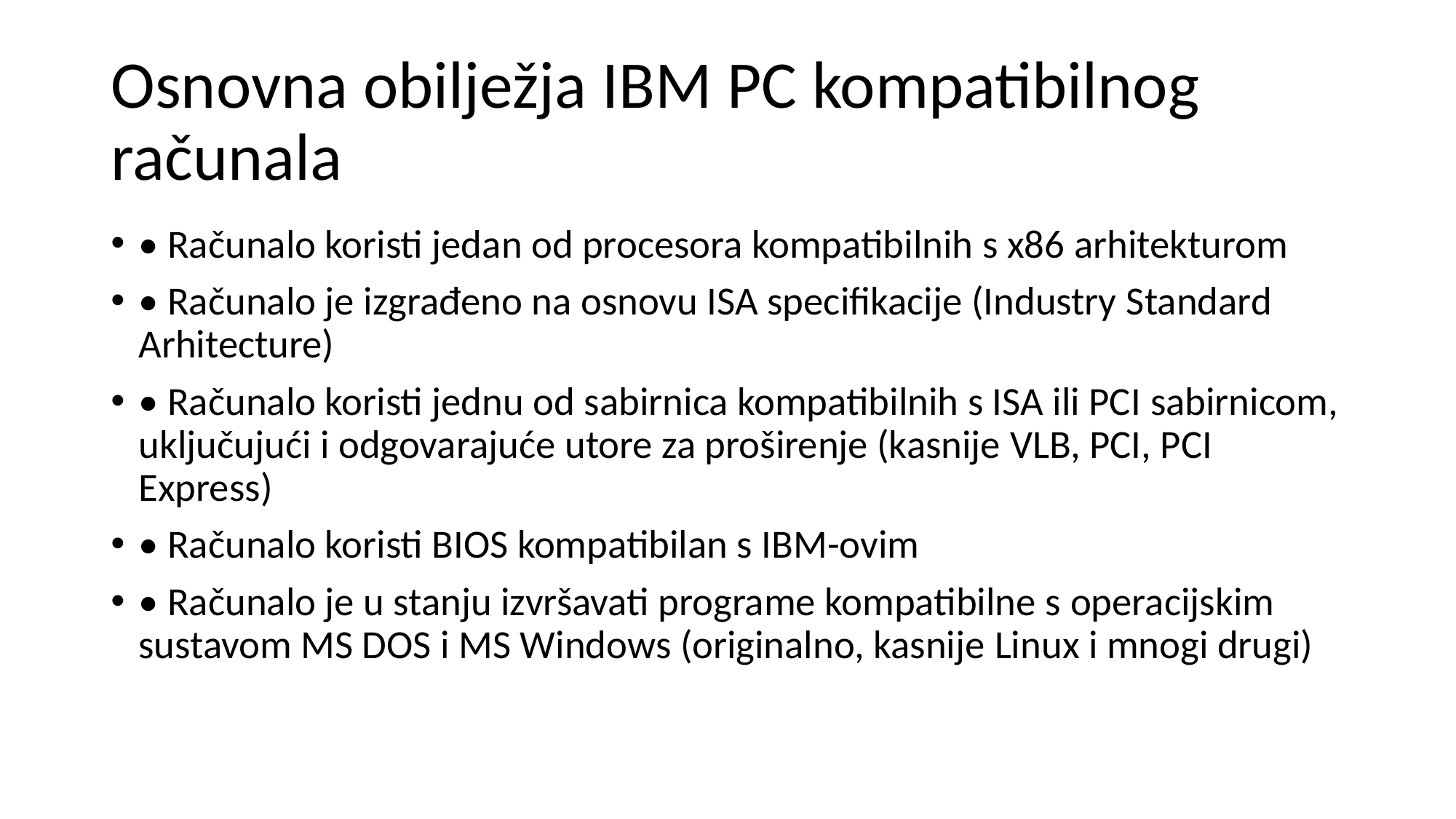

# Osnovna obilježja IBM PC kompatibilnog računala
• Računalo koristi jedan od procesora kompatibilnih s x86 arhitekturom
• Računalo je izgrađeno na osnovu ISA specifikacije (Industry Standard Arhitecture)
• Računalo koristi jednu od sabirnica kompatibilnih s ISA ili PCI sabirnicom, uključujući i odgovarajuće utore za proširenje (kasnije VLB, PCI, PCI Express)
• Računalo koristi BIOS kompatibilan s IBM-ovim
• Računalo je u stanju izvršavati programe kompatibilne s operacijskim sustavom MS DOS i MS Windows (originalno, kasnije Linux i mnogi drugi)